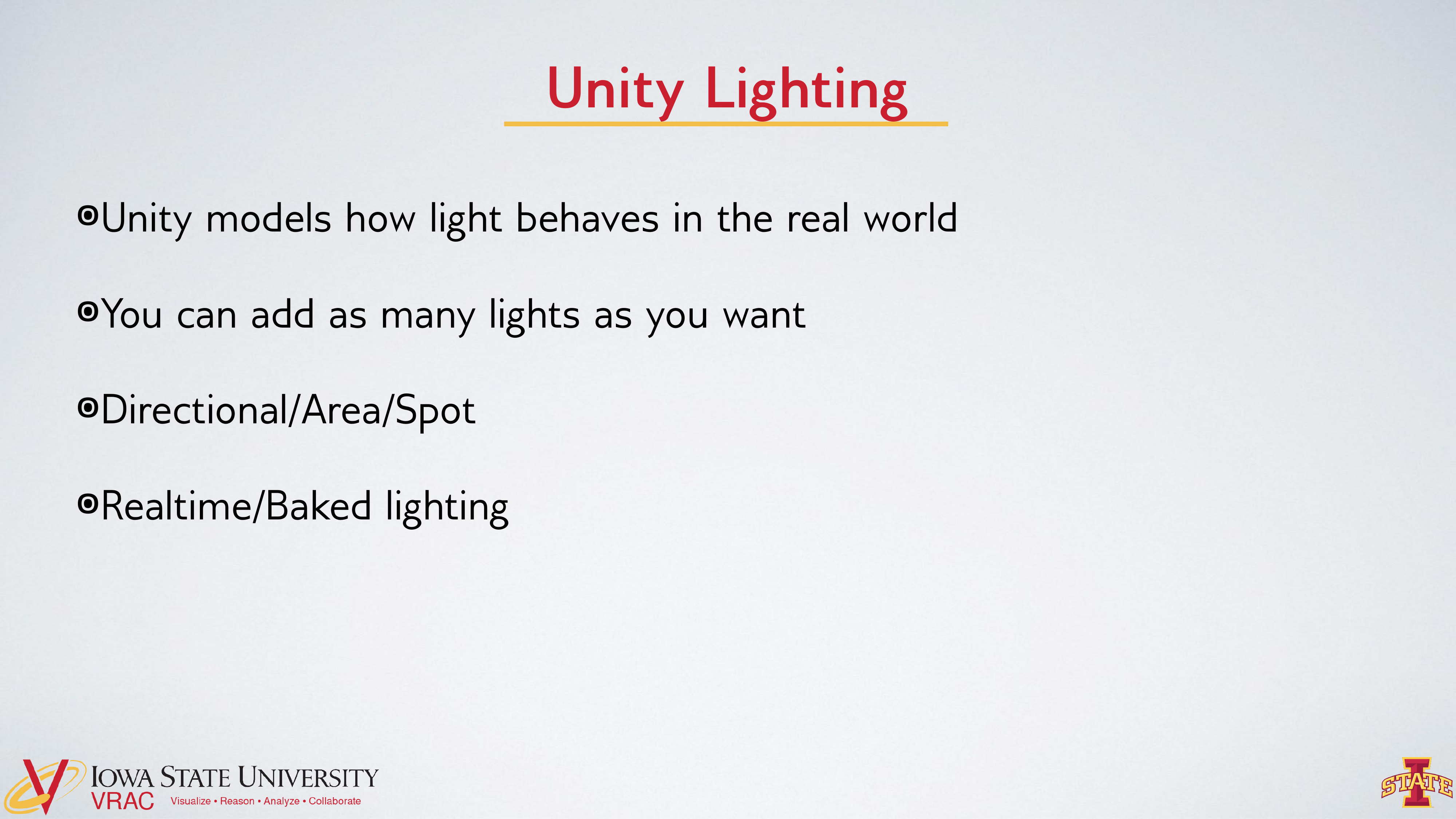

# Unity Lighting
Unity models how light behaves in the real world
You can add as many lights as you want
Directional/Area/Spot
Realtime/Baked lighting